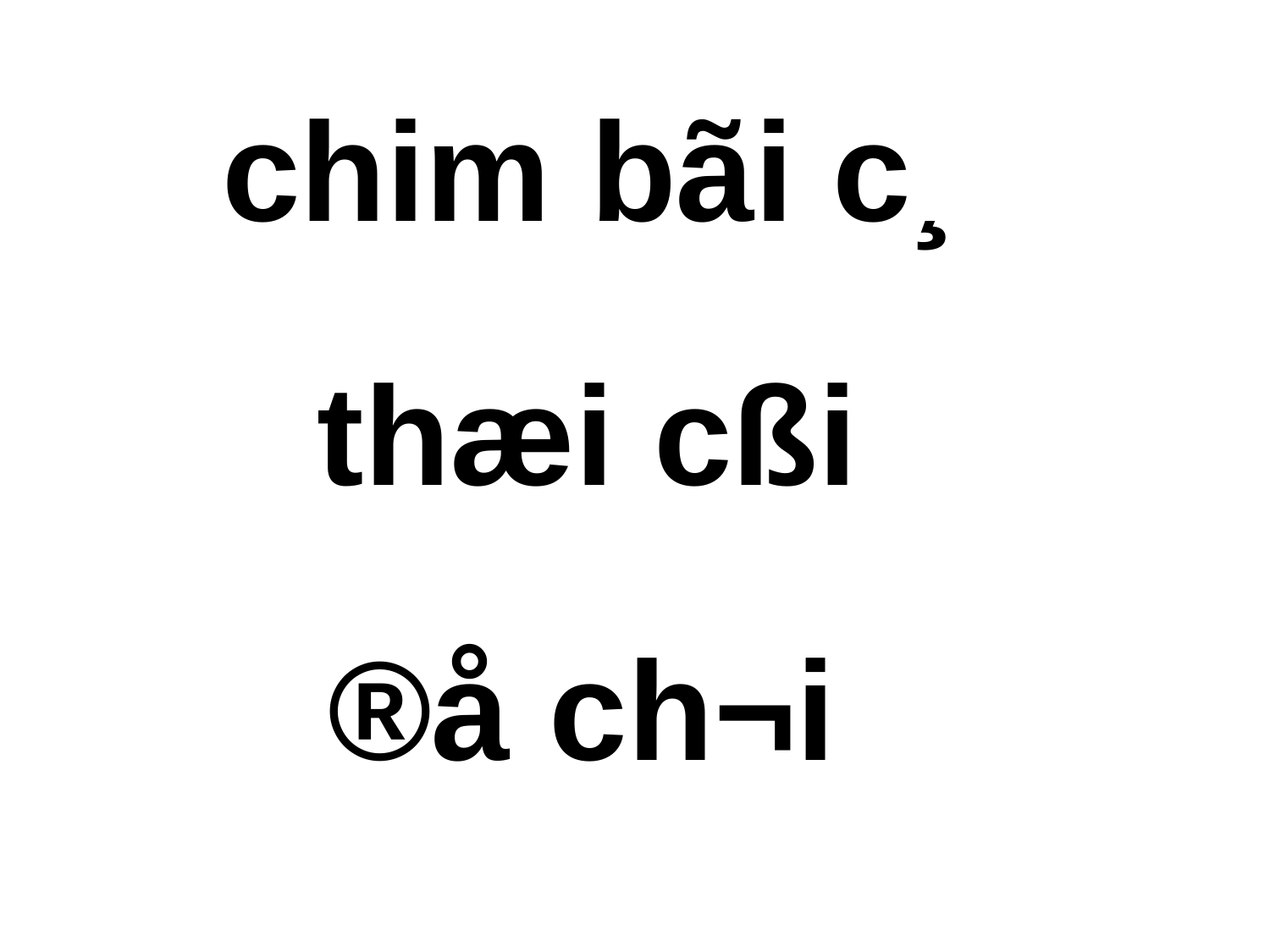

chim bãi c¸
    thæi cßi
    ®å ch¬i